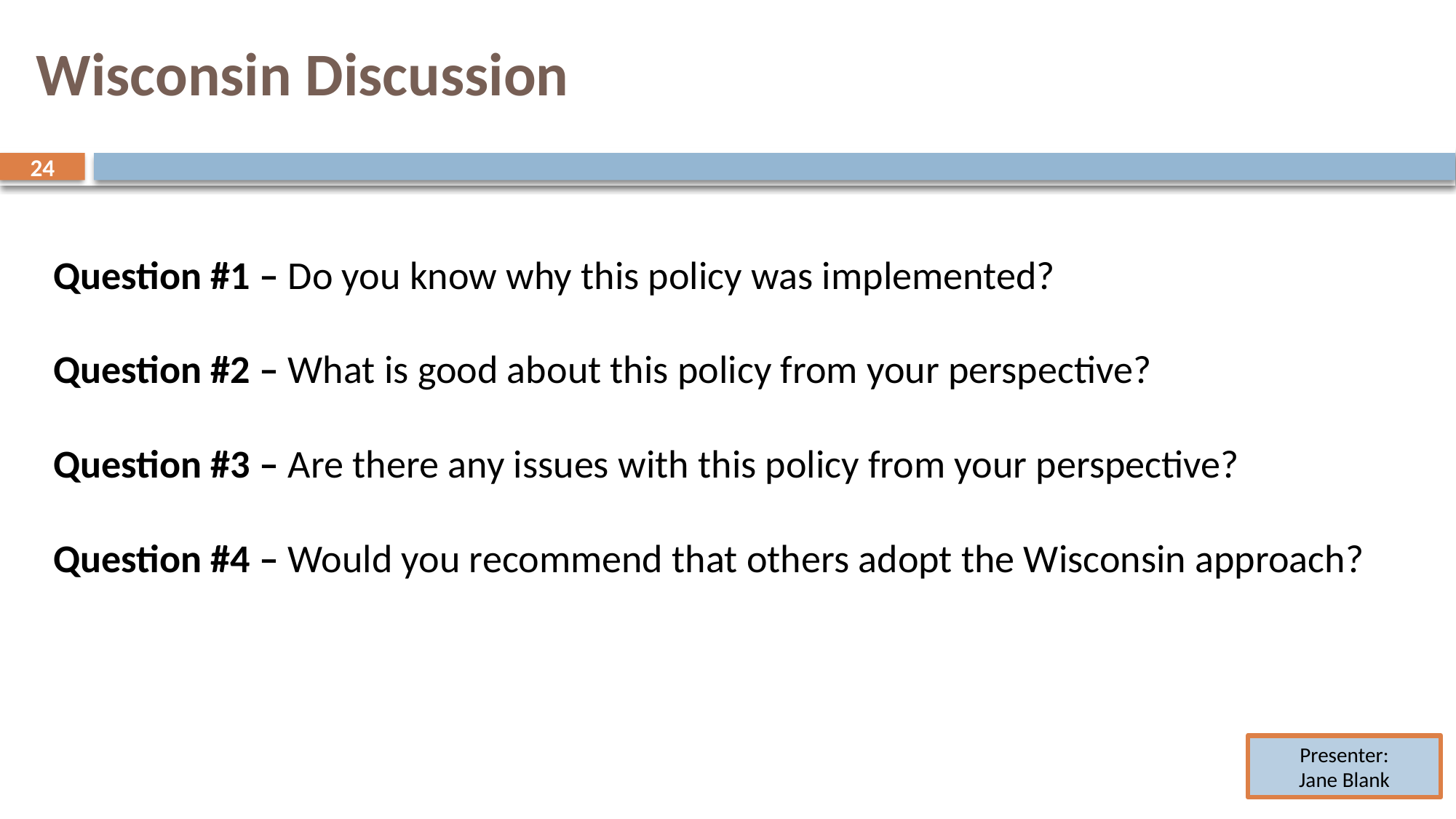

# Wisconsin Discussion
24
24

Question #1 – Do you know why this policy was implemented?

Question #2 – What is good about this policy from your perspective?

Question #3 – Are there any issues with this policy from your perspective?

Question #4 – Would you recommend that others adopt the Wisconsin approach?
Presenter:
Jane Blank